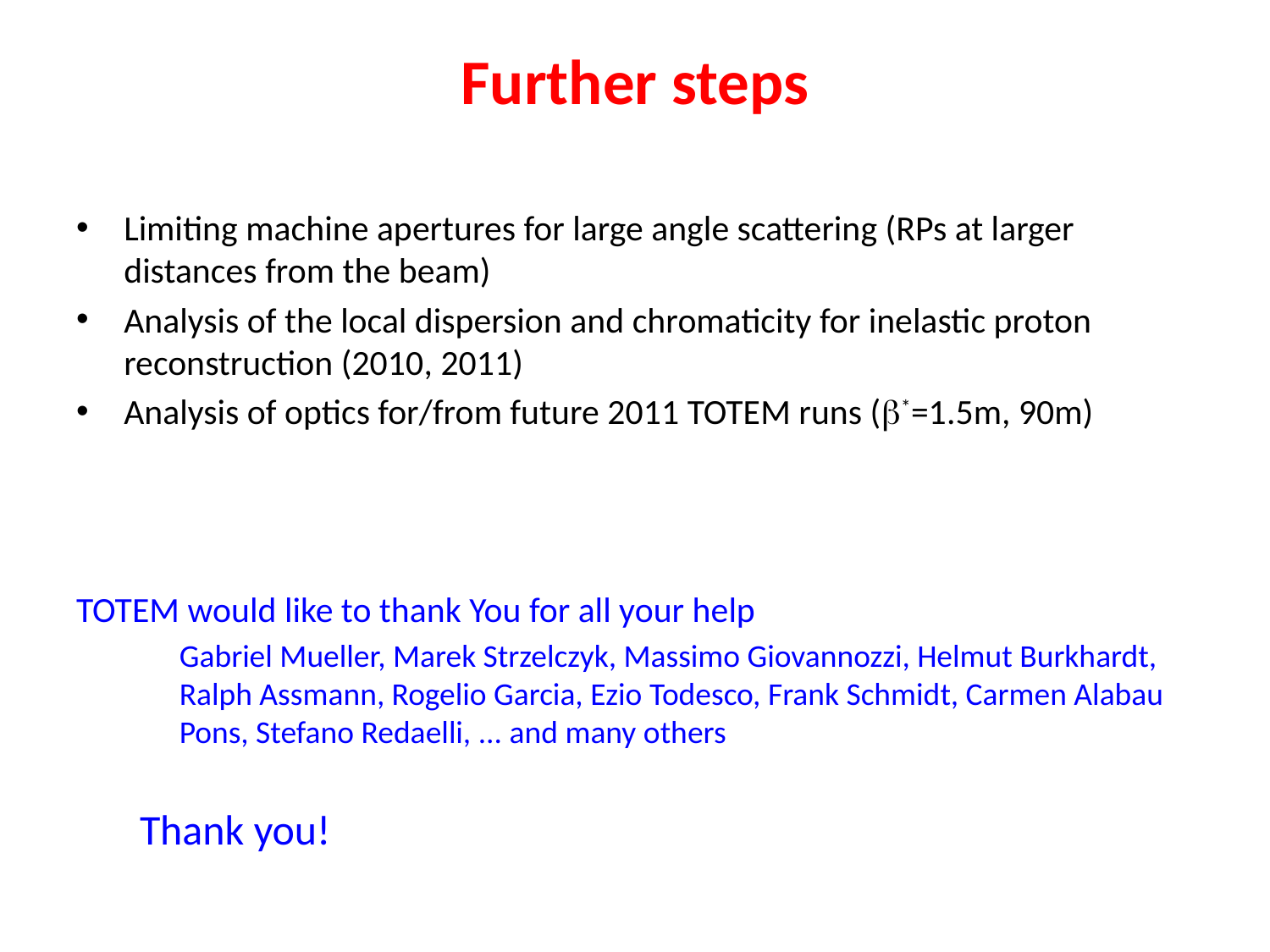

# Further steps
Limiting machine apertures for large angle scattering (RPs at larger distances from the beam)
Analysis of the local dispersion and chromaticity for inelastic proton reconstruction (2010, 2011)
Analysis of optics for/from future 2011 TOTEM runs (β*=1.5m, 90m)

TOTEM would like to thank You for all your help
	Gabriel Mueller, Marek Strzelczyk, Massimo Giovannozzi, Helmut Burkhardt, Ralph Assmann, Rogelio Garcia, Ezio Todesco, Frank Schmidt, Carmen Alabau Pons, Stefano Redaelli, ... and many others

Thank you!